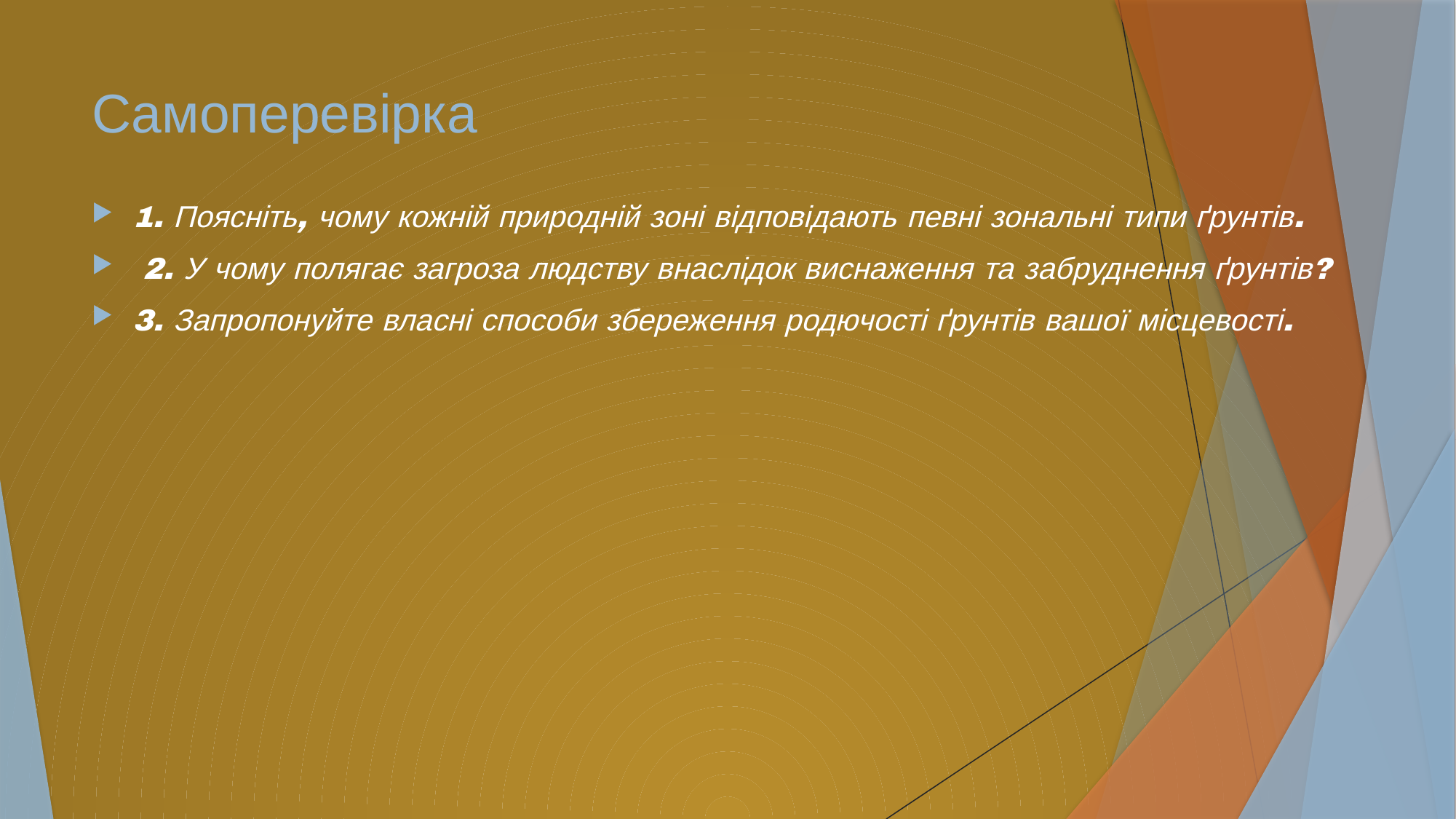

# Самоперевірка
1. Поясніть, чому кожній природній зоні відповідають певні зональні типи ґрунтів.
 2. У чому полягає загроза людству внаслідок виснаження та забруднення ґрунтів?
3. Запропонуйте власні способи збереження родючості ґрунтів вашої місцевості.